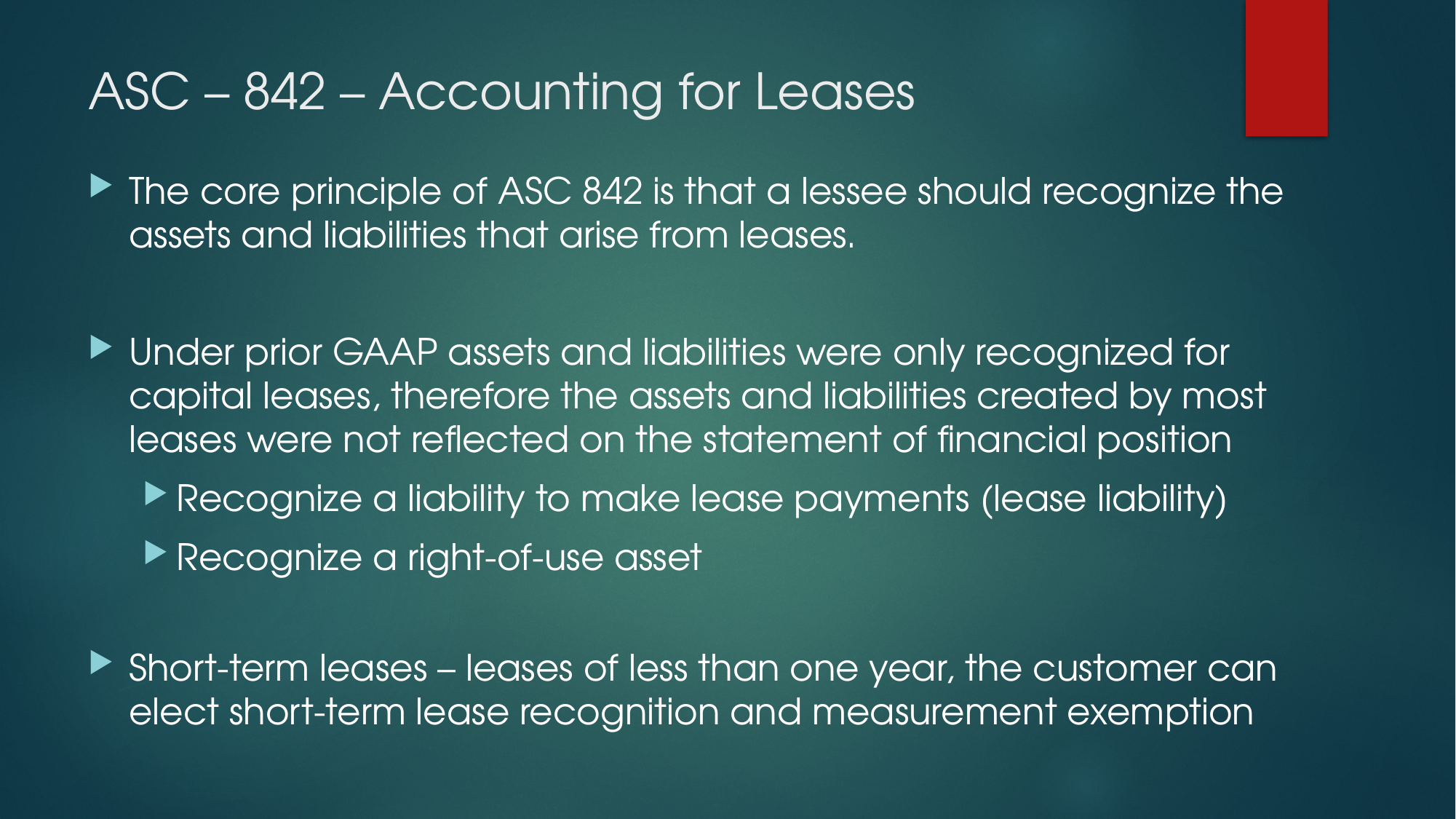

# ASC – 842 – Accounting for Leases
The core principle of ASC 842 is that a lessee should recognize the assets and liabilities that arise from leases.

Under prior GAAP assets and liabilities were only recognized for capital leases, therefore the assets and liabilities created by most leases were not reflected on the statement of financial position
Recognize a liability to make lease payments (lease liability)
Recognize a right-of-use asset

Short-term leases – leases of less than one year, the customer can elect short-term lease recognition and measurement exemption